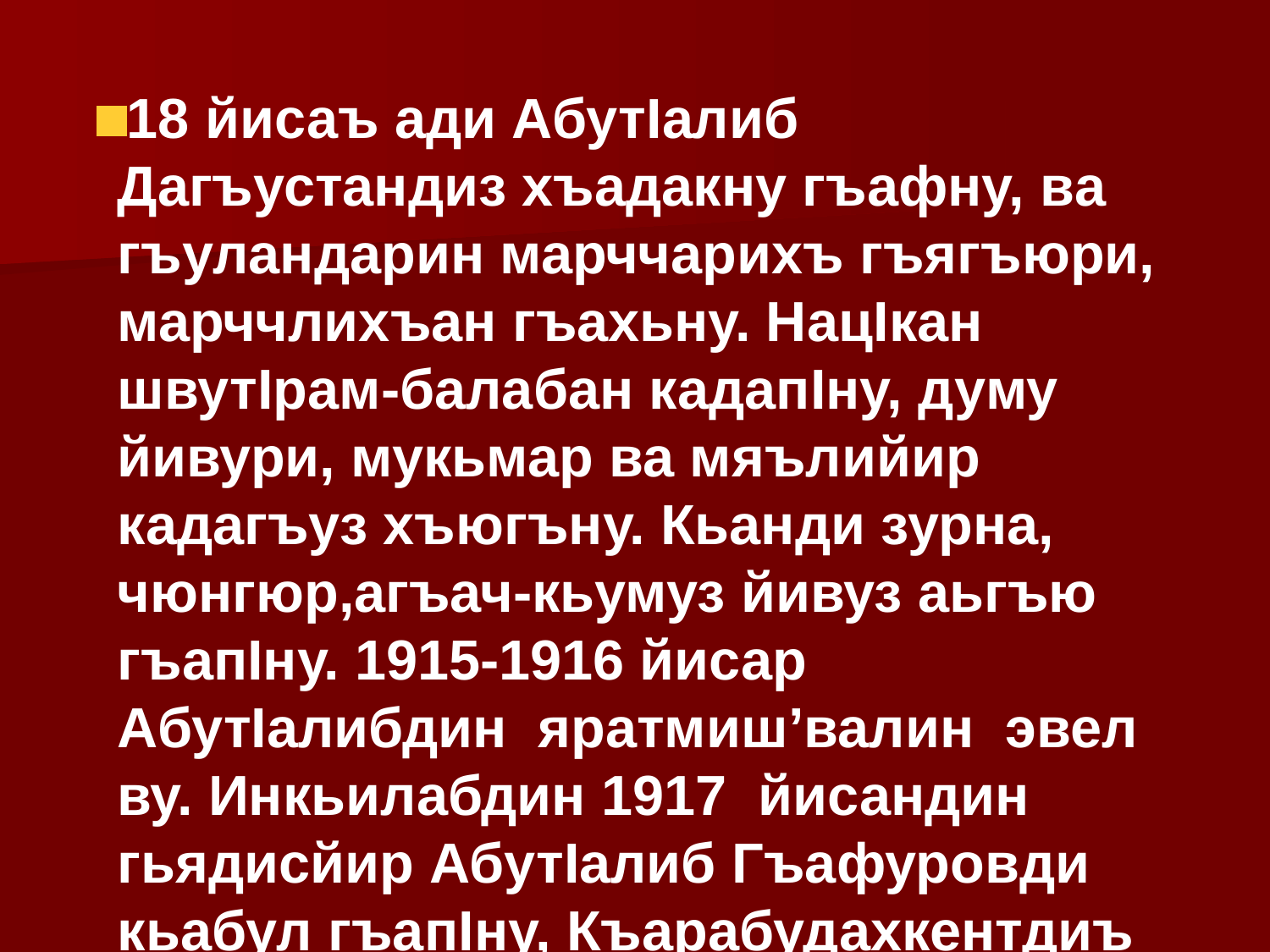

18 йисаъ ади АбутIалиб Дагъустандиз хъадакну гъафну, ва гъуландарин марччарихъ гъягъюри, марччлихъан гъахьну. НацIкан швутIрам-балабан кадапIну, думу йивури, мукьмар ва мяълийир кадагъуз хъюгъну. Кьанди зурна, чюнгюр,агъач-кьумуз йивуз аьгъю гъапIну. 1915-1916 йисар АбутIалибдин  яратмиш’валин  эвел ву. Инкьилабдин 1917  йисандин гьядисйир АбутIалиб Гъафуровди кьабул гъапIну, Къарабудахкентдиъ гъазанмиш'валиъ ади.